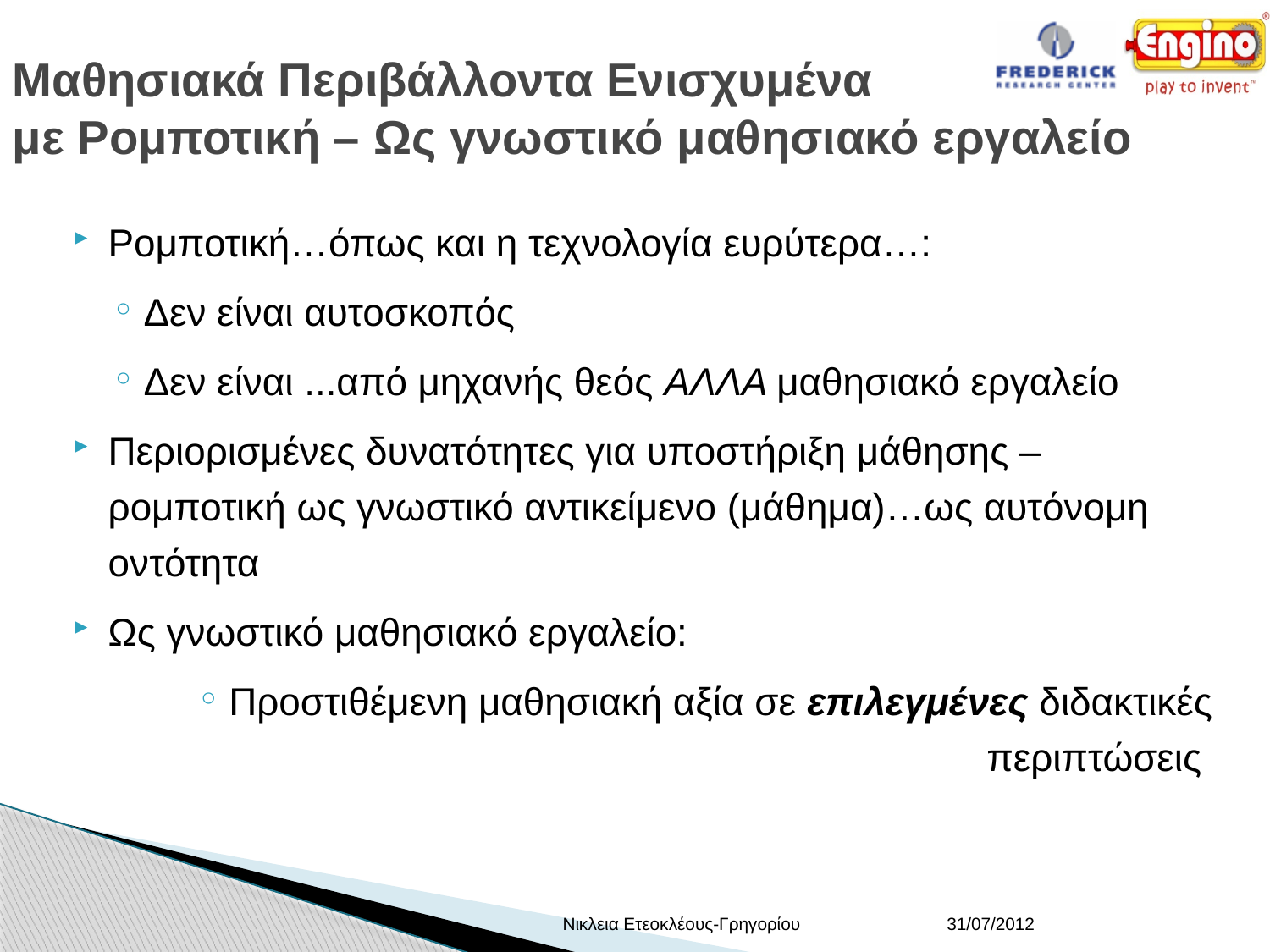

# Μαθησιακά Περιβάλλοντα Ενισχυμένα με Ρομποτική – Ως γνωστικό μαθησιακό εργαλείο
Ρομποτική…όπως και η τεχνολογία ευρύτερα…:
Δεν είναι αυτοσκοπός
Δεν είναι ...από μηχανής θεός ΑΛΛΑ μαθησιακό εργαλείο
Περιορισμένες δυνατότητες για υποστήριξη μάθησης – ρομποτική ως γνωστικό αντικείμενο (μάθημα)…ως αυτόνομη οντότητα
Ως γνωστικό μαθησιακό εργαλείο:
Προστιθέμενη μαθησιακή αξία σε επιλεγμένες διδακτικές περιπτώσεις

Νικλεια Ετεοκλέους-Γρηγορίου
31/07/2012